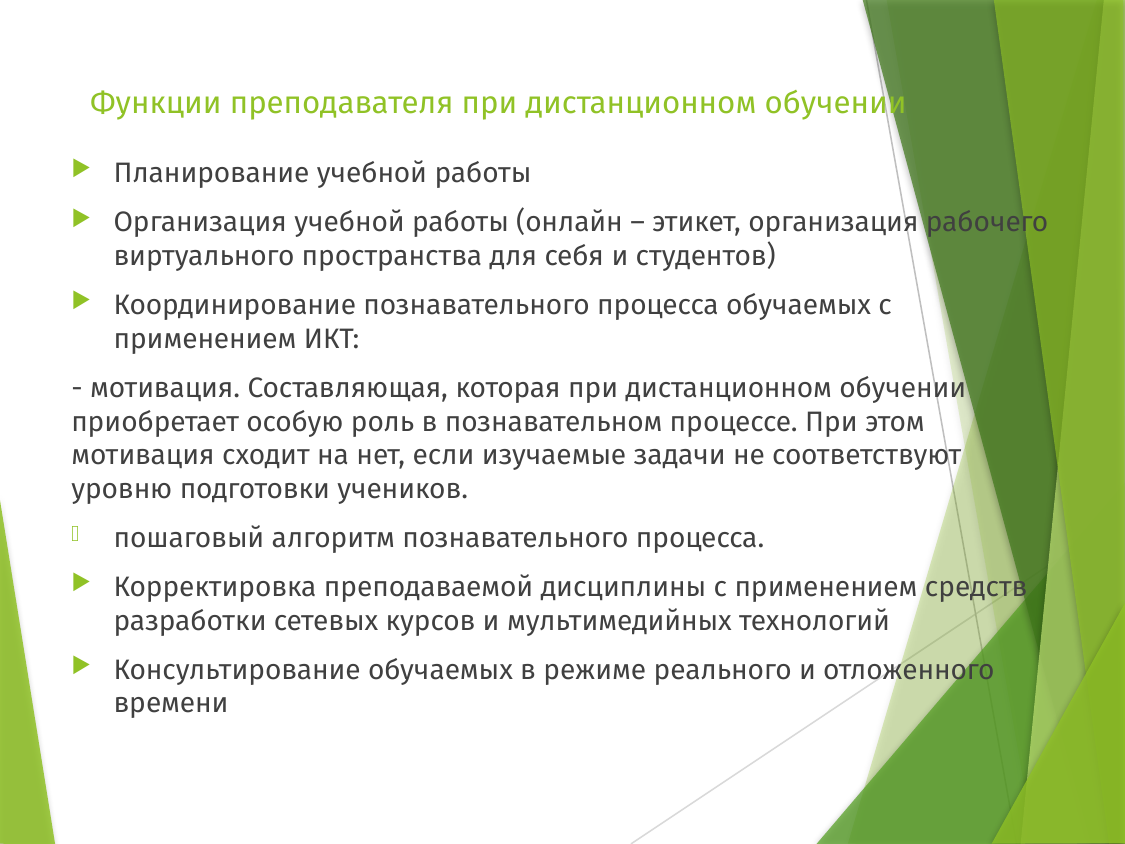

# Функции преподавателя при дистанционном обучении
Планирование учебной работы
Организация учебной работы (онлайн – этикет, организация рабочего виртуального пространства для себя и студентов)
Координирование познавательного процесса обучаемых с применением ИКТ:
- мотивация. Составляющая, которая при дистанционном обучении приобретает особую роль в познавательном процессе. При этом мотивация сходит на нет, если изучаемые задачи не соответствуют уровню подготовки учеников.
пошаговый алгоритм познавательного процесса.
Корректировка преподаваемой дисциплины с применением средств разработки сетевых курсов и мультимедийных технологий
Консультирование обучаемых в режиме реального и отложенного времени